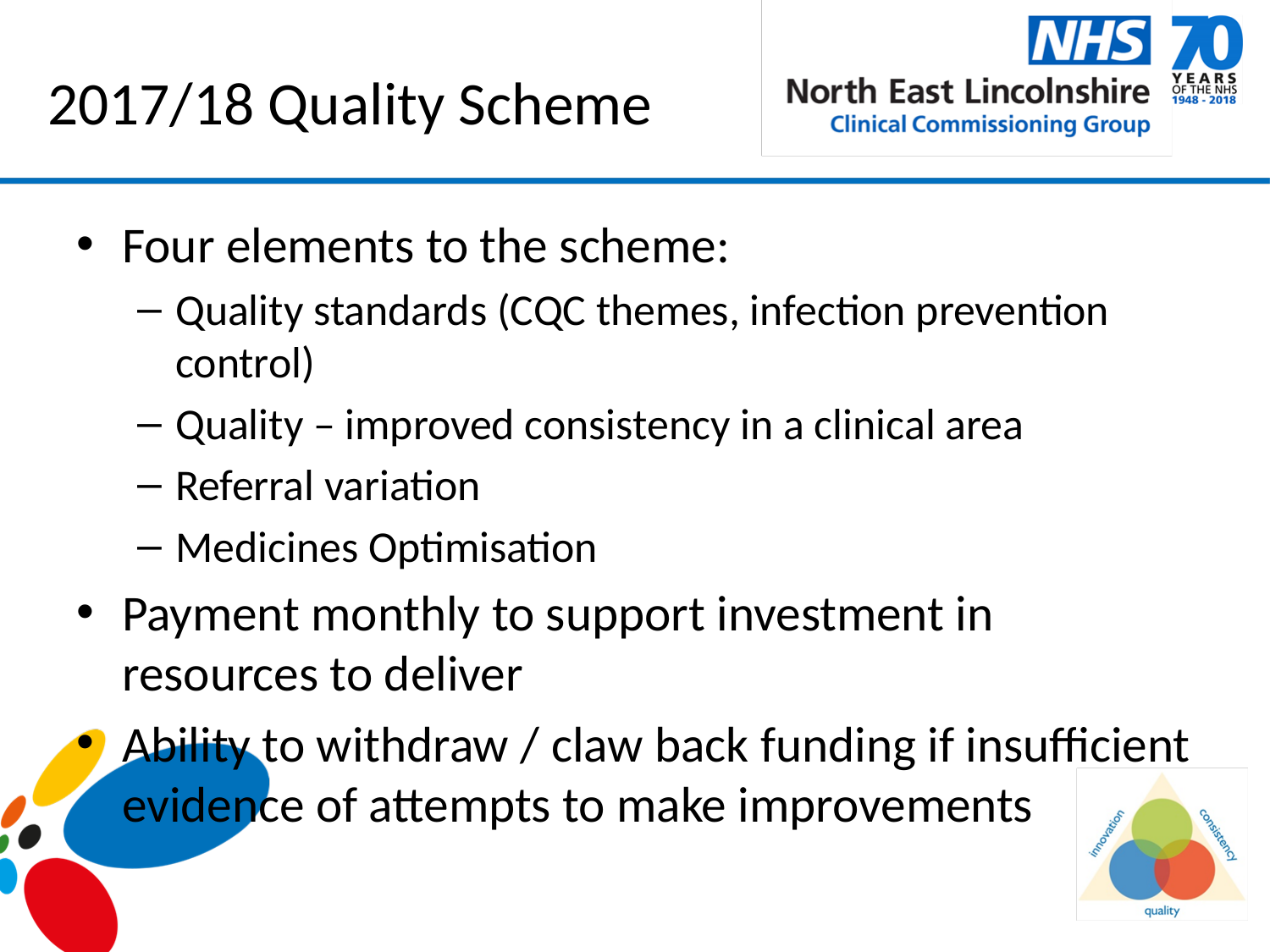

# 2017/18 Quality Scheme
Four elements to the scheme:
Quality standards (CQC themes, infection prevention control)
Quality – improved consistency in a clinical area
Referral variation
Medicines Optimisation
Payment monthly to support investment in resources to deliver
Ability to withdraw / claw back funding if insufficient evidence of attempts to make improvements